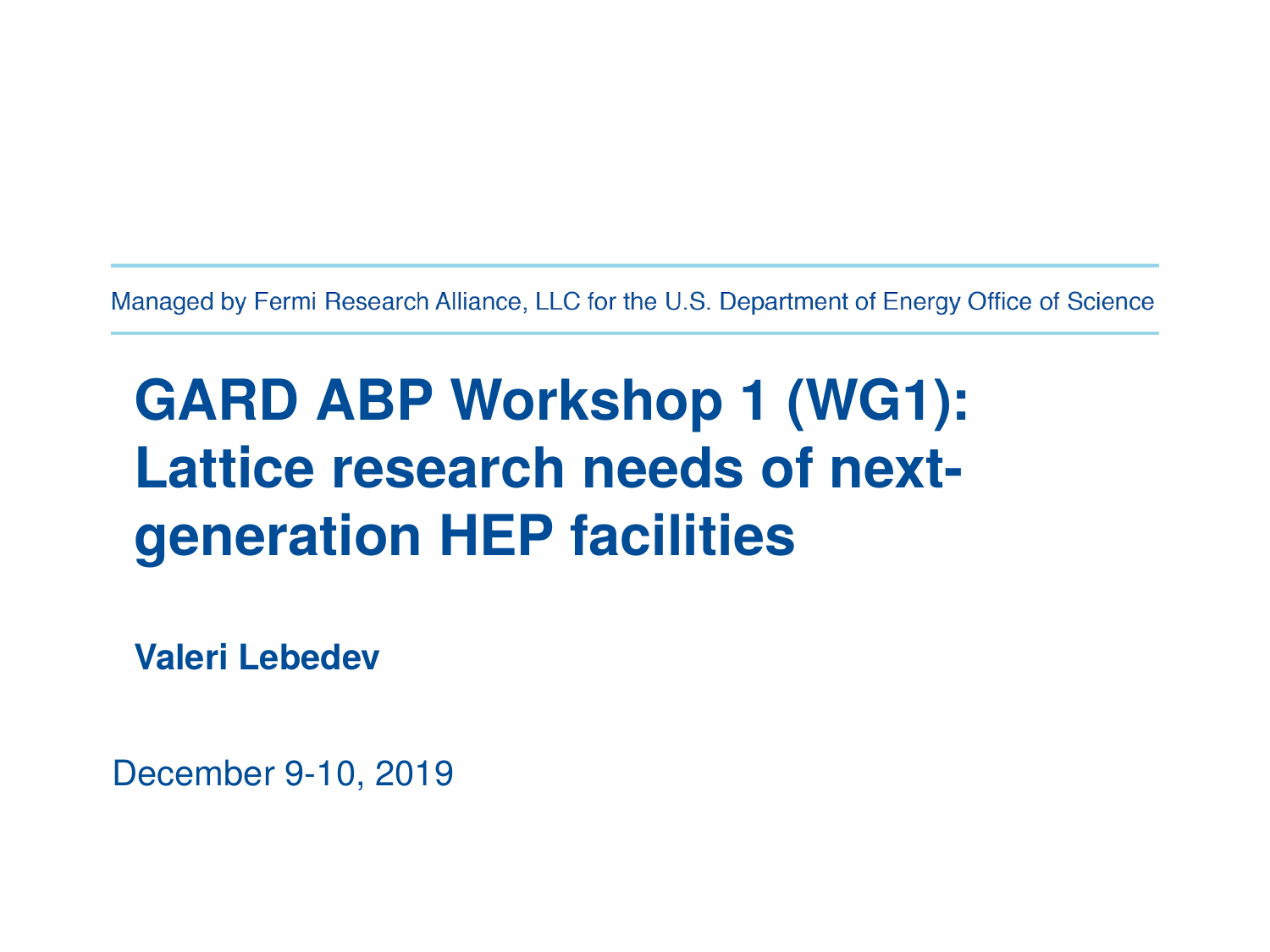

# GARD ABP Workshop 1 (WG1): Lattice research needs of next-generation HEP facilities Valeri Lebedev

December 9-10, 2019